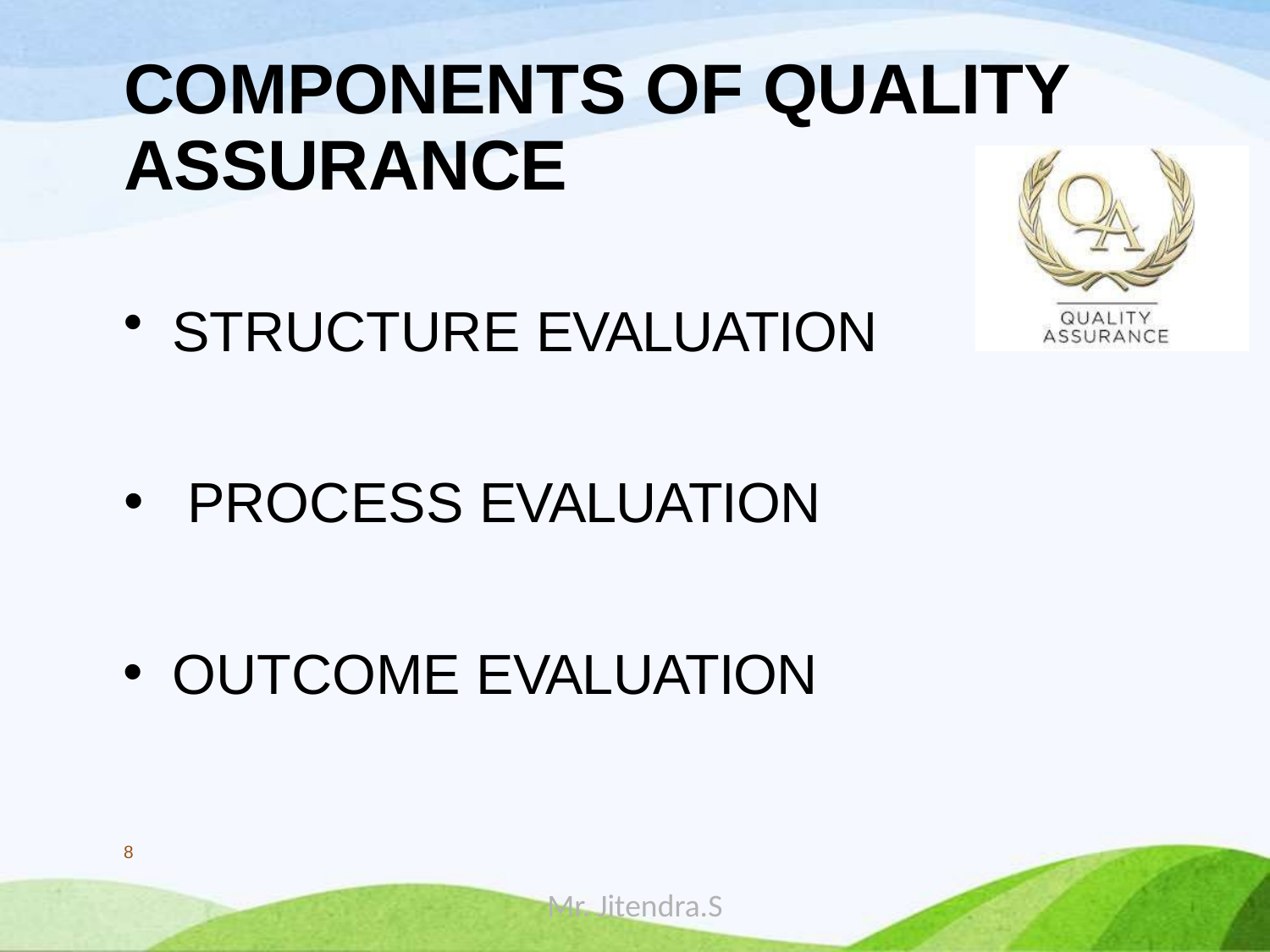

# COMPONENTS OF QUALITY  ASSURANCE

STRUCTURE EVALUATION

PROCESS EVALUATION

OUTCOME EVALUATION
8
Mr. Jitendra.S